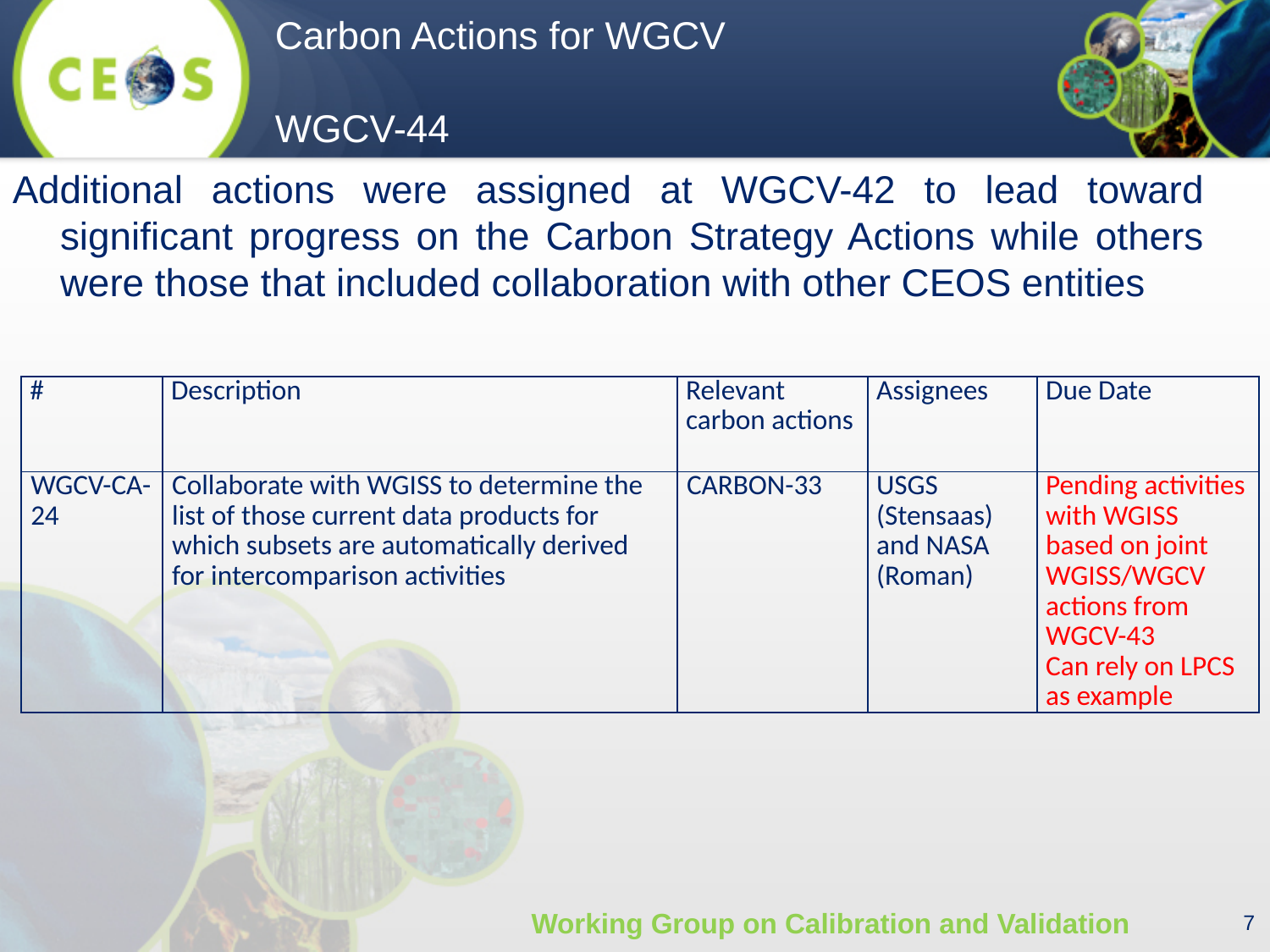

Additional actions were assigned at WGCV-42 to lead toward significant progress on the Carbon Strategy Actions while others were those that included collaboration with other CEOS entities
| # | Description | Relevant carbon actions | Assignees | Due Date |
| --- | --- | --- | --- | --- |
| WGCV-CA-24 | Collaborate with WGISS to determine the list of those current data products for which subsets are automatically derived for intercomparison activities | CARBON-33 | USGS (Stensaas) and NASA (Roman) | Pending activities with WGISS based on joint WGISS/WGCV actions from WGCV-43 Can rely on LPCS as example |